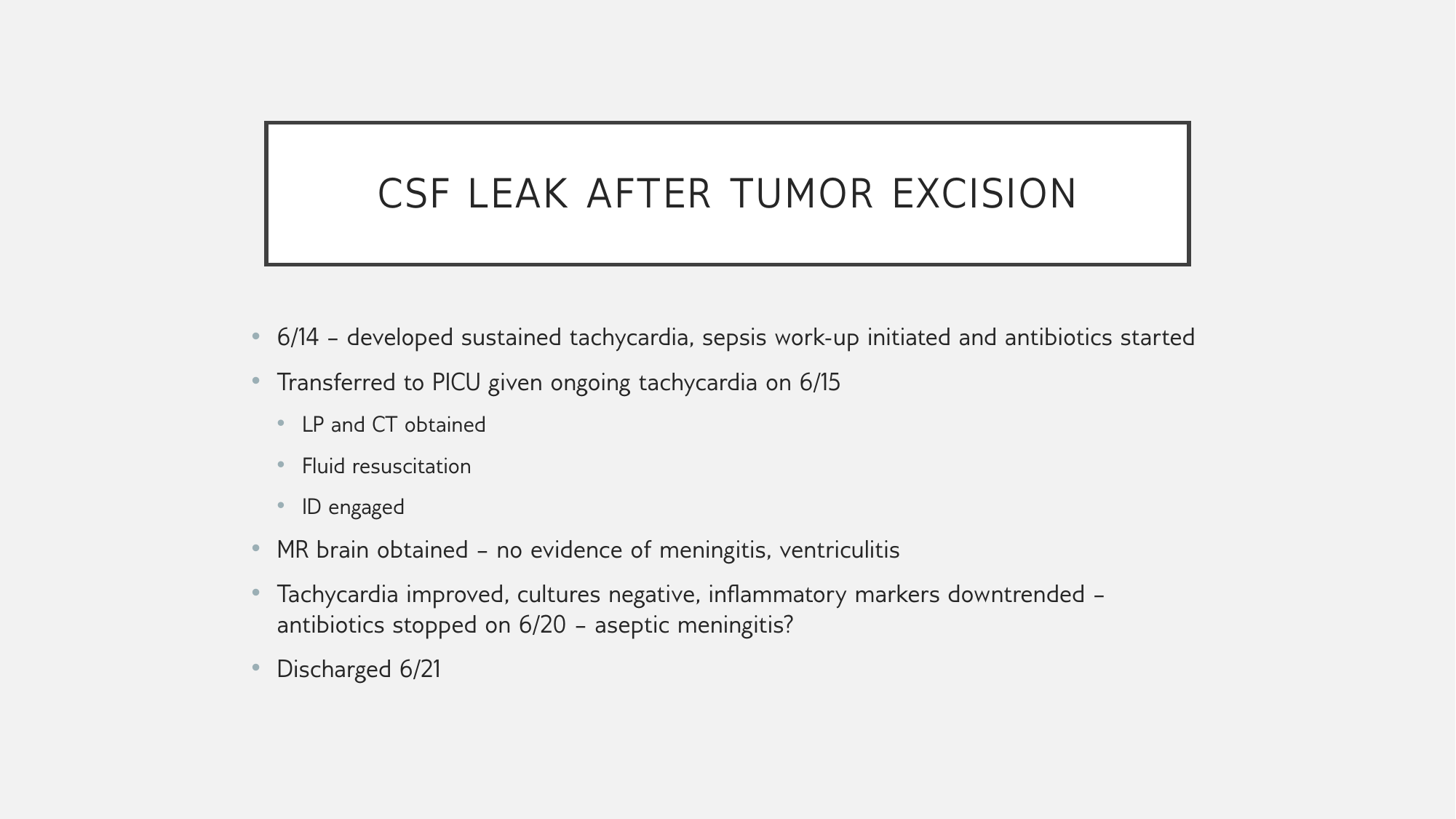

# CSF Leak after tumor excision
6/14 – developed sustained tachycardia, sepsis work-up initiated and antibiotics started
Transferred to PICU given ongoing tachycardia on 6/15
LP and CT obtained
Fluid resuscitation
ID engaged
MR brain obtained – no evidence of meningitis, ventriculitis
Tachycardia improved, cultures negative, inflammatory markers downtrended – antibiotics stopped on 6/20 – aseptic meningitis?
Discharged 6/21